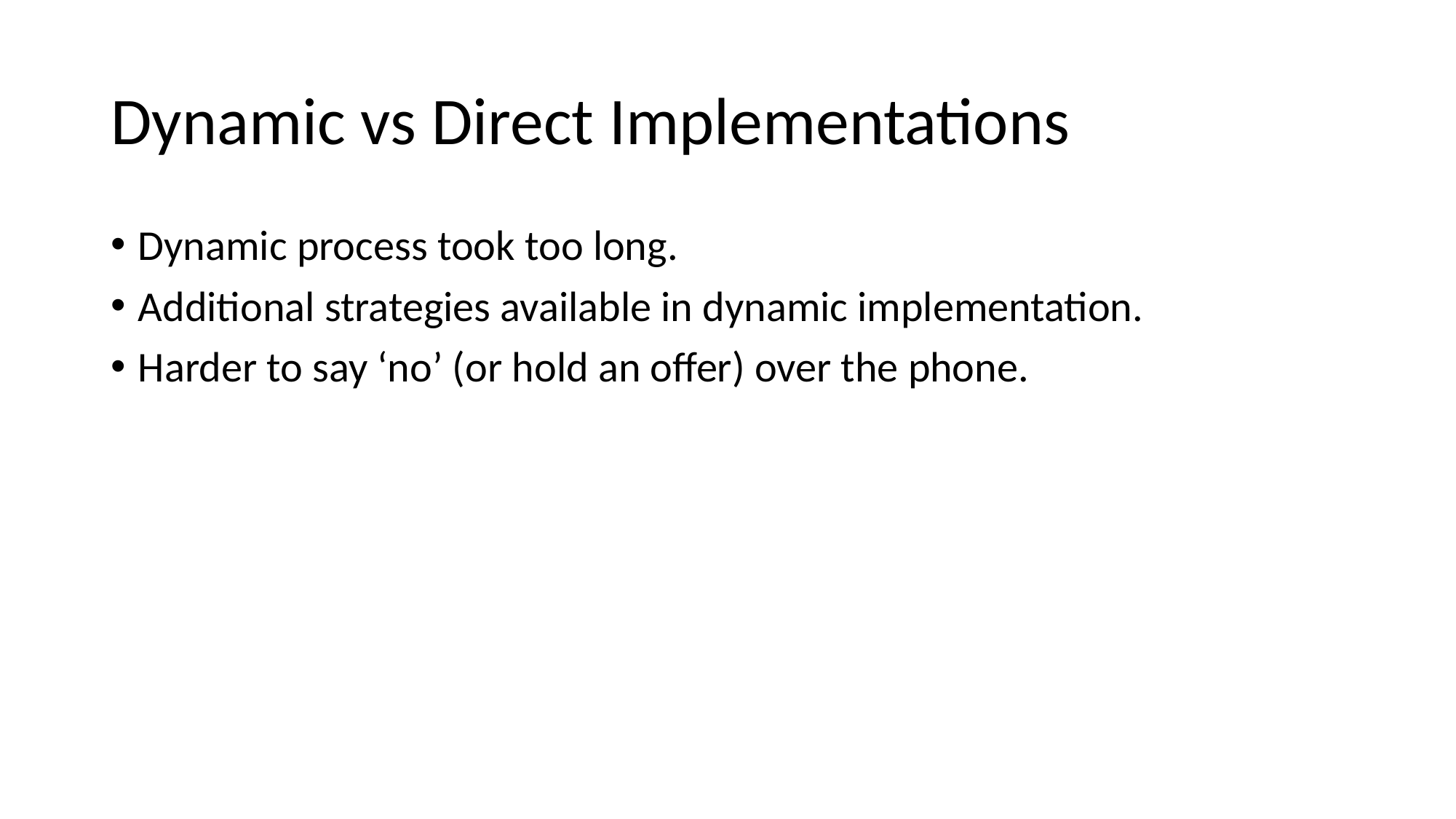

# Dynamic vs Direct Implementations
Dynamic process took too long.
Additional strategies available in dynamic implementation.
Harder to say ‘no’ (or hold an offer) over the phone.